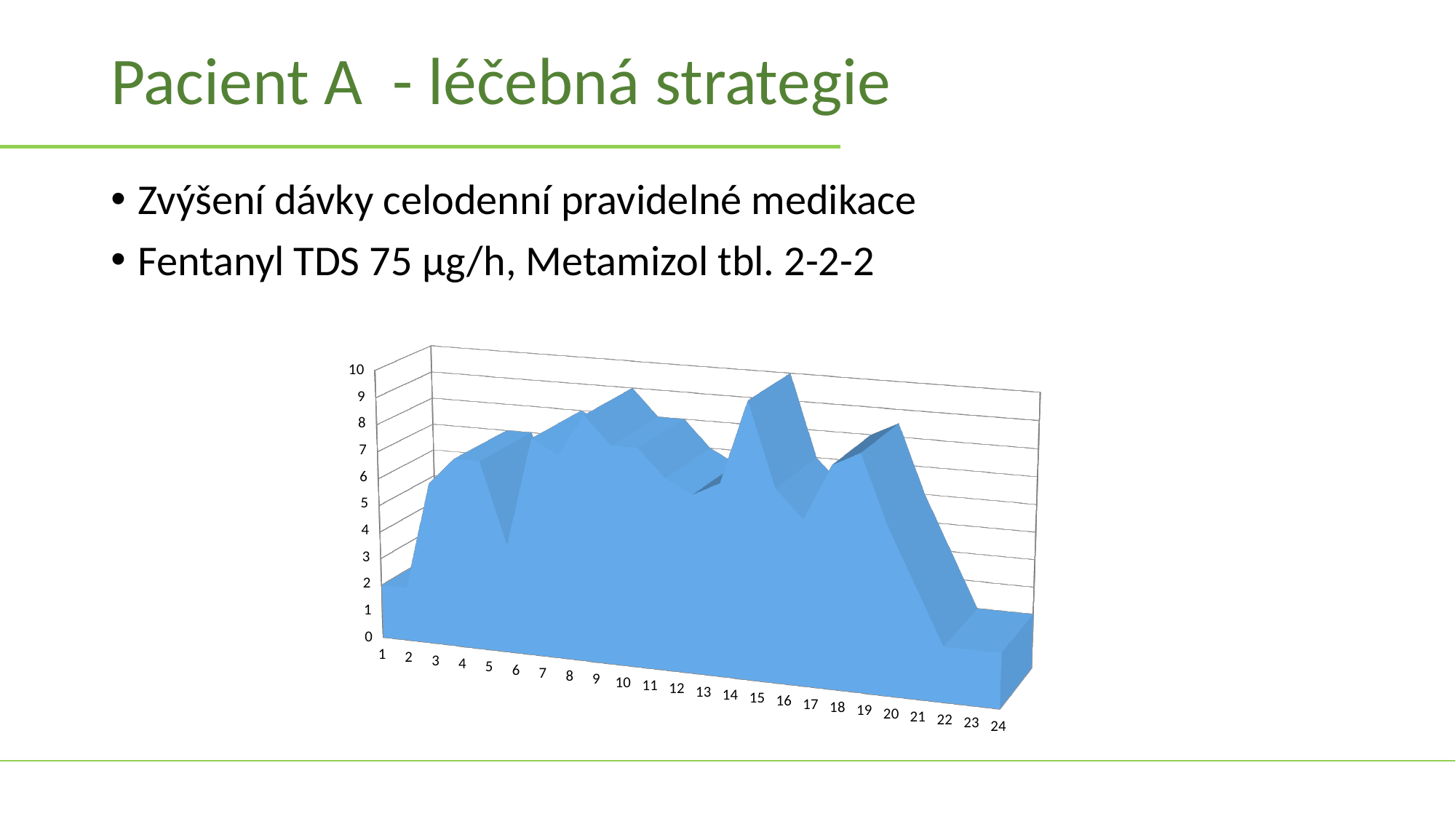

# Pacient A  - léčebná strategie
Zvýšení dávky celodenní pravidelné medikace
Fentanyl TDS 75 μg/h, Metamizol tbl. 2-2-2

[unsupported chart]